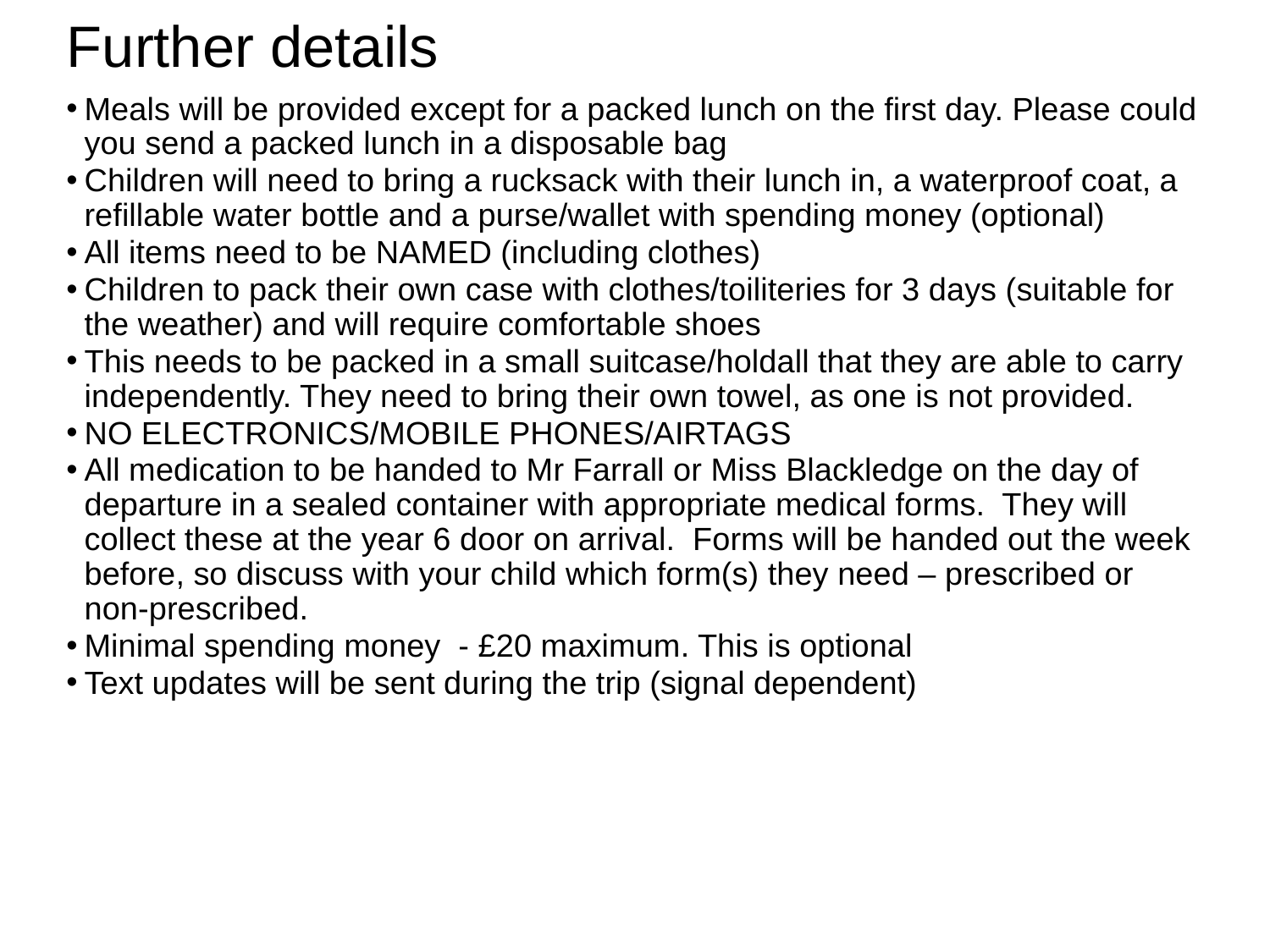

# Further details
Meals will be provided except for a packed lunch on the first day. Please could you send a packed lunch in a disposable bag
Children will need to bring a rucksack with their lunch in, a waterproof coat, a refillable water bottle and a purse/wallet with spending money (optional)
All items need to be NAMED (including clothes)
Children to pack their own case with clothes/toiliteries for 3 days (suitable for the weather) and will require comfortable shoes
This needs to be packed in a small suitcase/holdall that they are able to carry independently. They need to bring their own towel, as one is not provided.
NO ELECTRONICS/MOBILE PHONES/AIRTAGS
All medication to be handed to Mr Farrall or Miss Blackledge on the day of departure in a sealed container with appropriate medical forms.  They will collect these at the year 6 door on arrival.  Forms will be handed out the week before, so discuss with your child which form(s) they need – prescribed or non-prescribed.
Minimal spending money  - £20 maximum. This is optional
Text updates will be sent during the trip (signal dependent)